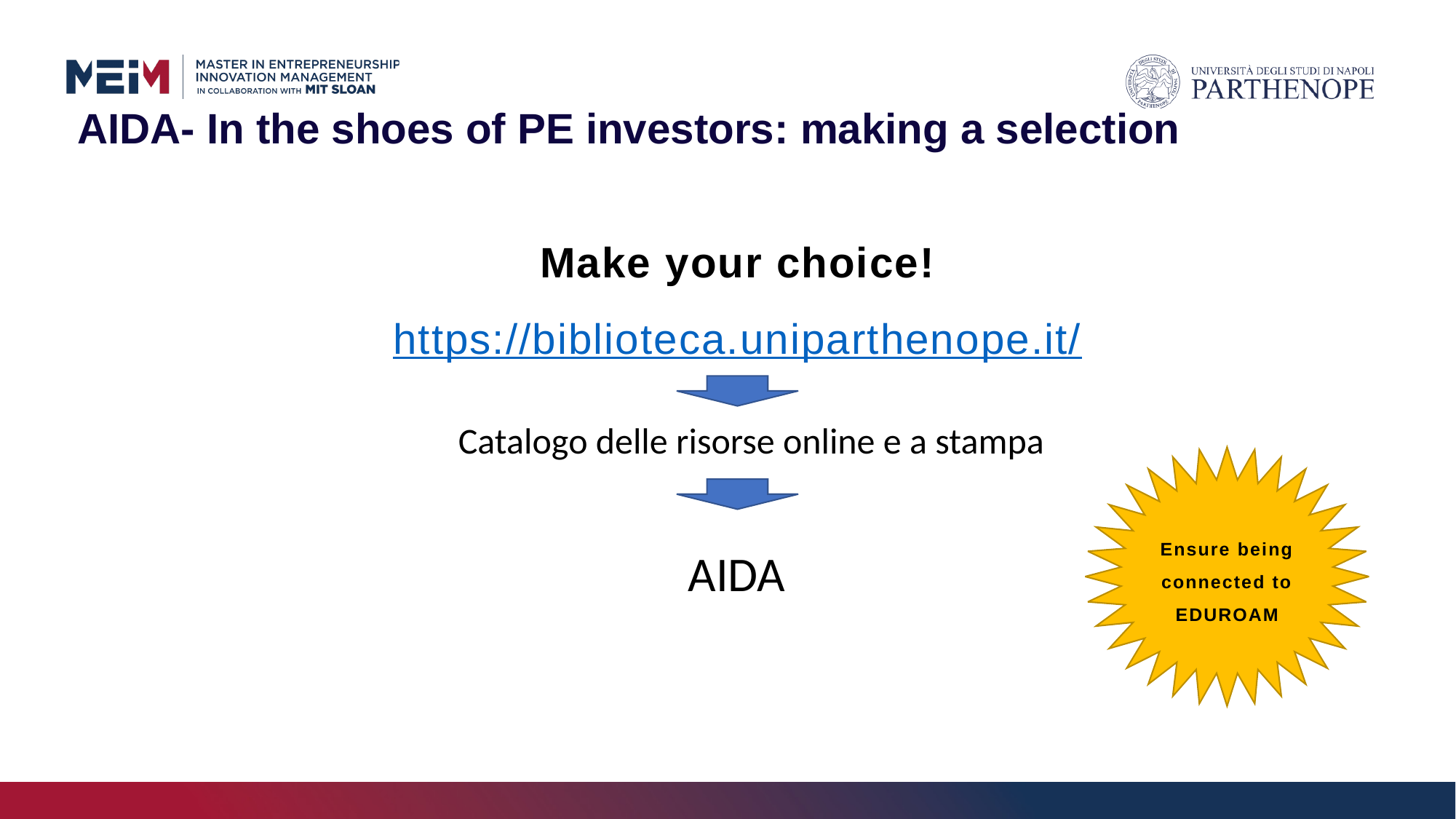

# AIDA- In the shoes of PE investors: making a selection
Make your choice!
https://biblioteca.uniparthenope.it/

Catalogo delle risorse online e a stampa

Ensure being connected to EDUROAM
AIDA